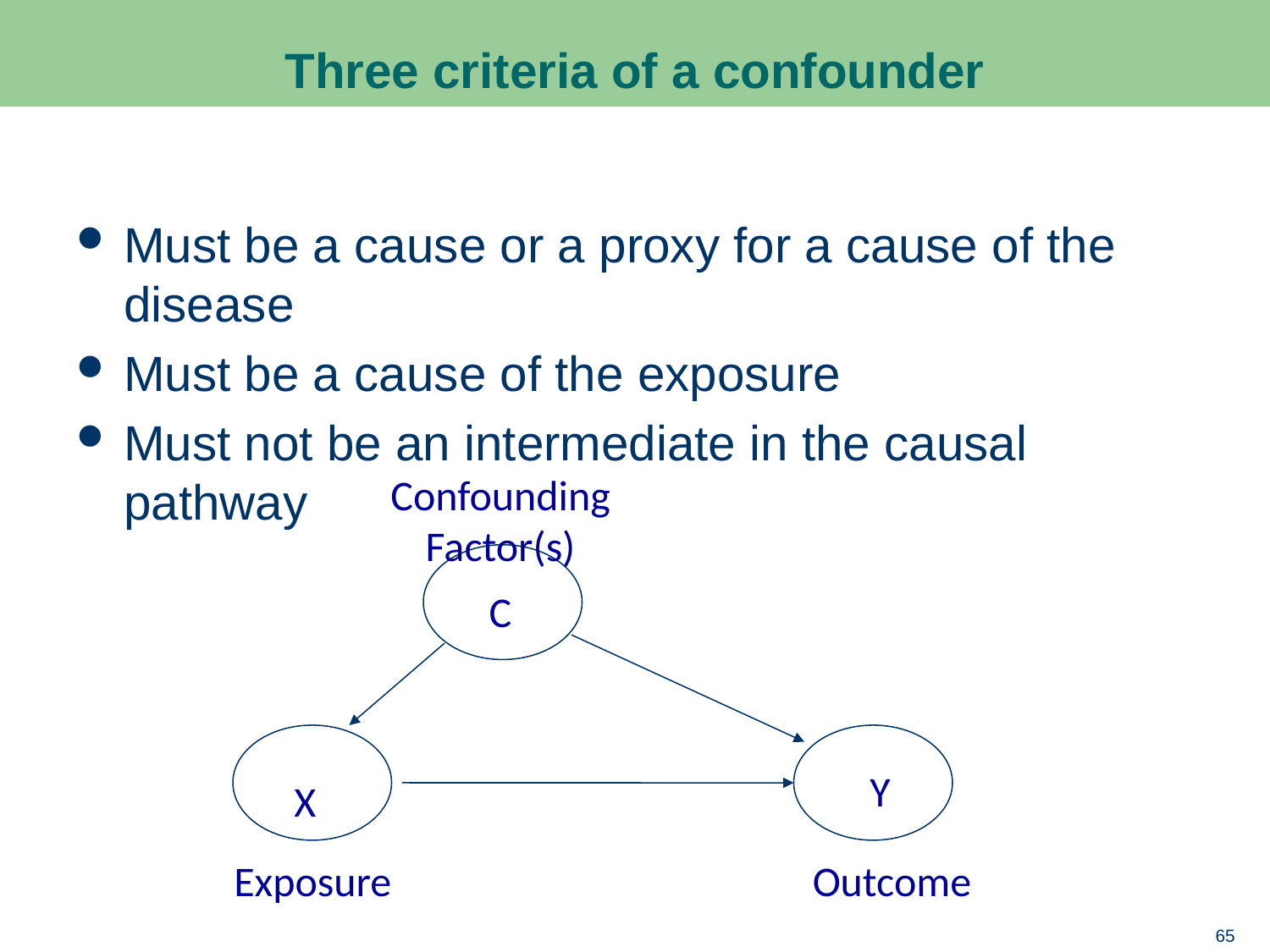

# Three criteria of a confounder
Must be a cause or a proxy for a cause of the disease
Must be a cause of the exposure
Must not be an intermediate in the causal pathway

Confounding
Factor(s)

C

Y
X

Exposure
Outcome